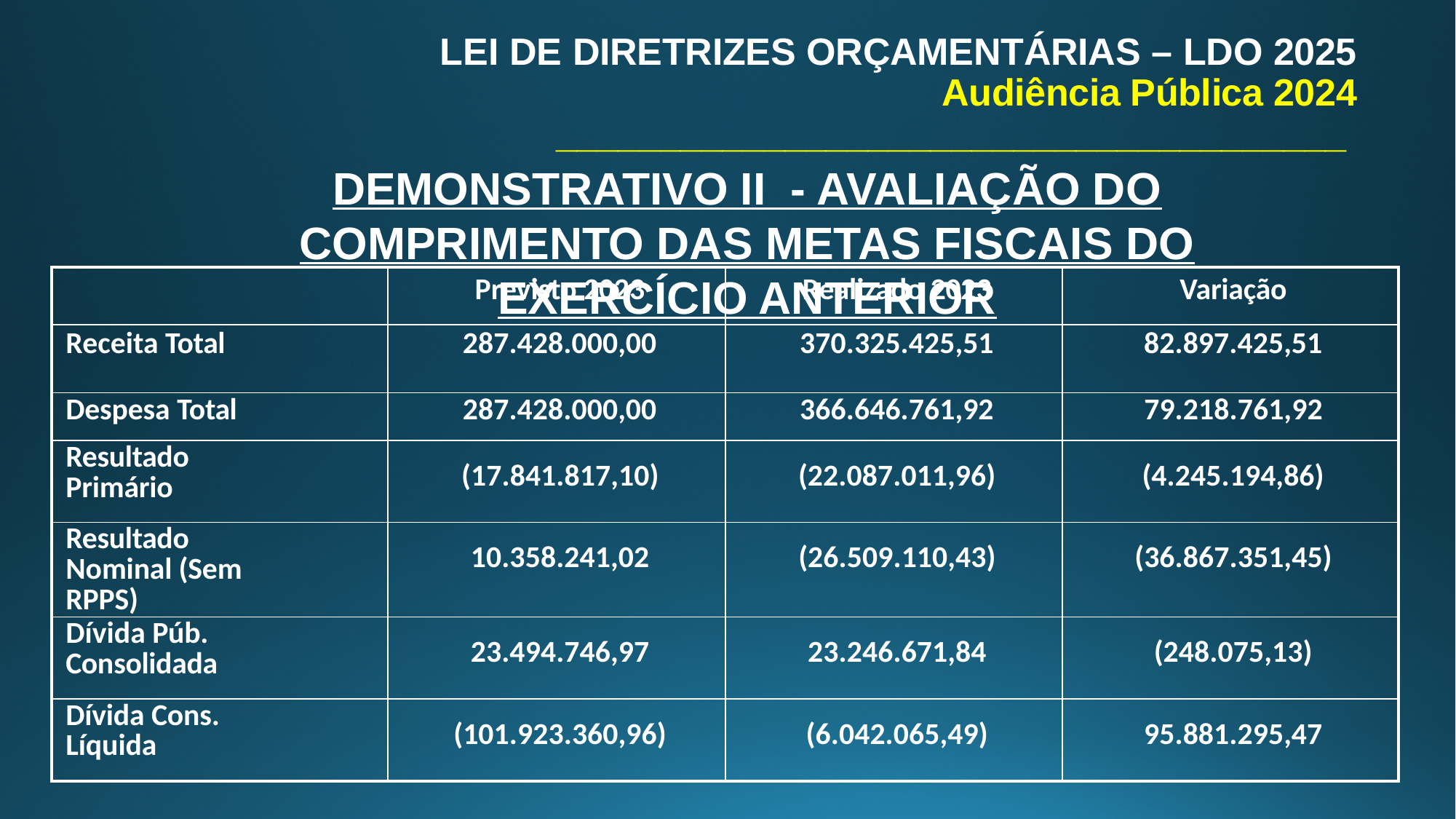

# LEI DE DIRETRIZES ORÇAMENTÁRIAS – LDO 2025 Audiência Pública 2024 ______________________________________
DEMONSTRATIVO II  - AVALIAÇÃO DO COMPRIMENTO DAS METAS FISCAIS DO EXERCÍCIO ANTERIOR
|  | Previsto 2023 | Realizado 2023 | Variação |
| --- | --- | --- | --- |
| Receita Total | 287.428.000,00 | 370.325.425,51 | 82.897.425,51 |
| Despesa Total | 287.428.000,00 | 366.646.761,92 | 79.218.761,92 |
| Resultado Primário | (17.841.817,10) | (22.087.011,96) | (4.245.194,86) |
| Resultado Nominal (Sem RPPS) | 10.358.241,02 | (26.509.110,43) | (36.867.351,45) |
| Dívida Púb. Consolidada | 23.494.746,97 | 23.246.671,84 | (248.075,13) |
| Dívida Cons. Líquida | (101.923.360,96) | (6.042.065,49) | 95.881.295,47 |